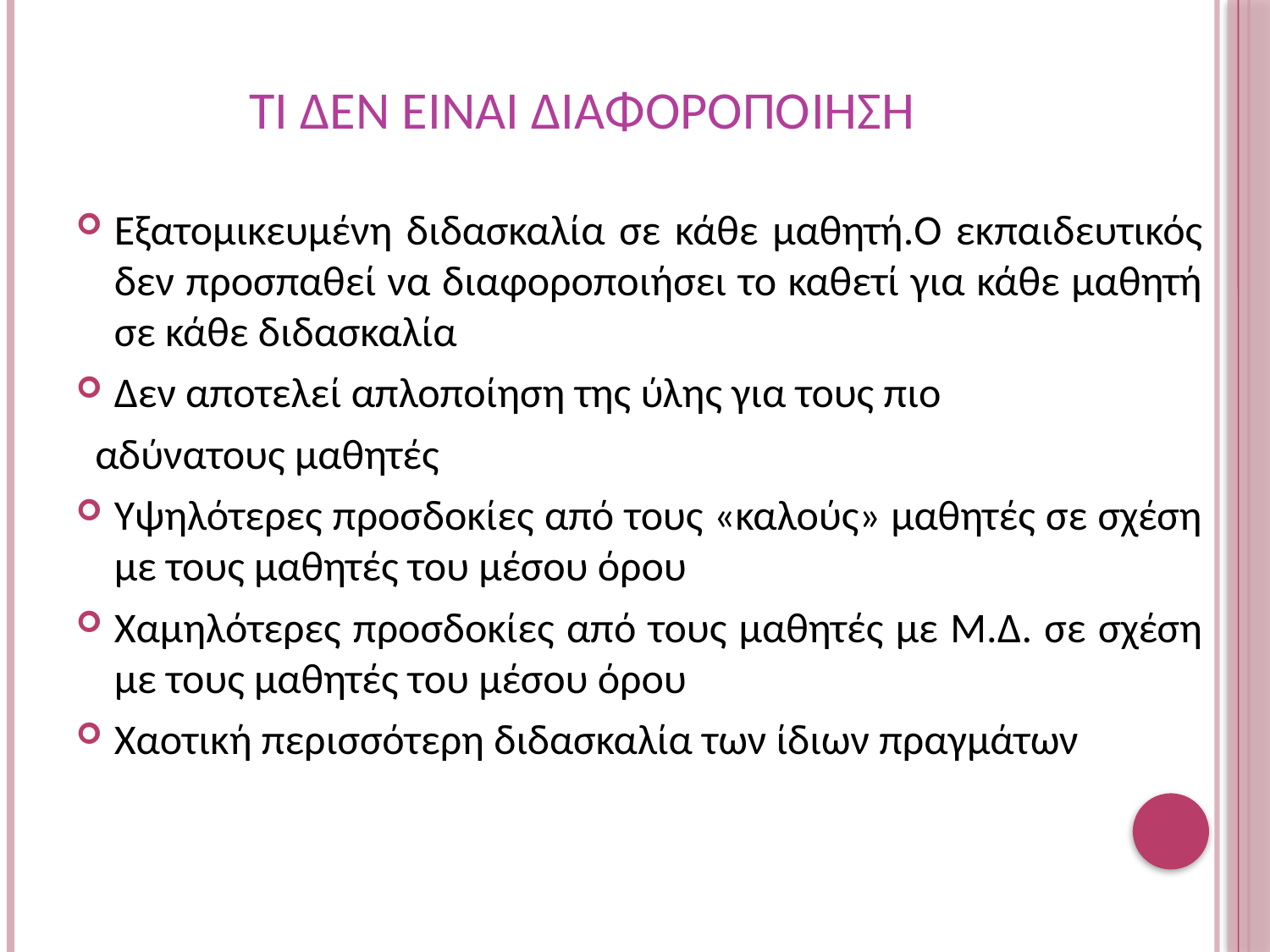

# Τι δεν είναι διαφοροποίηση
Εξατομικευμένη διδασκαλία σε κάθε μαθητή.Ο εκπαιδευτικός δεν προσπαθεί να διαφοροποιήσει το καθετί για κάθε μαθητή σε κάθε διδασκαλία
Δεν αποτελεί απλοποίηση της ύλης για τους πιο
  αδύνατους μαθητές
Υψηλότερες προσδοκίες από τους «καλούς» μαθητές σε σχέση με τους μαθητές του μέσου όρου
Χαμηλότερες προσδοκίες από τους μαθητές με Μ.Δ. σε σχέση με τους μαθητές του μέσου όρου
Χαοτική περισσότερη διδασκαλία των ίδιων πραγμάτων